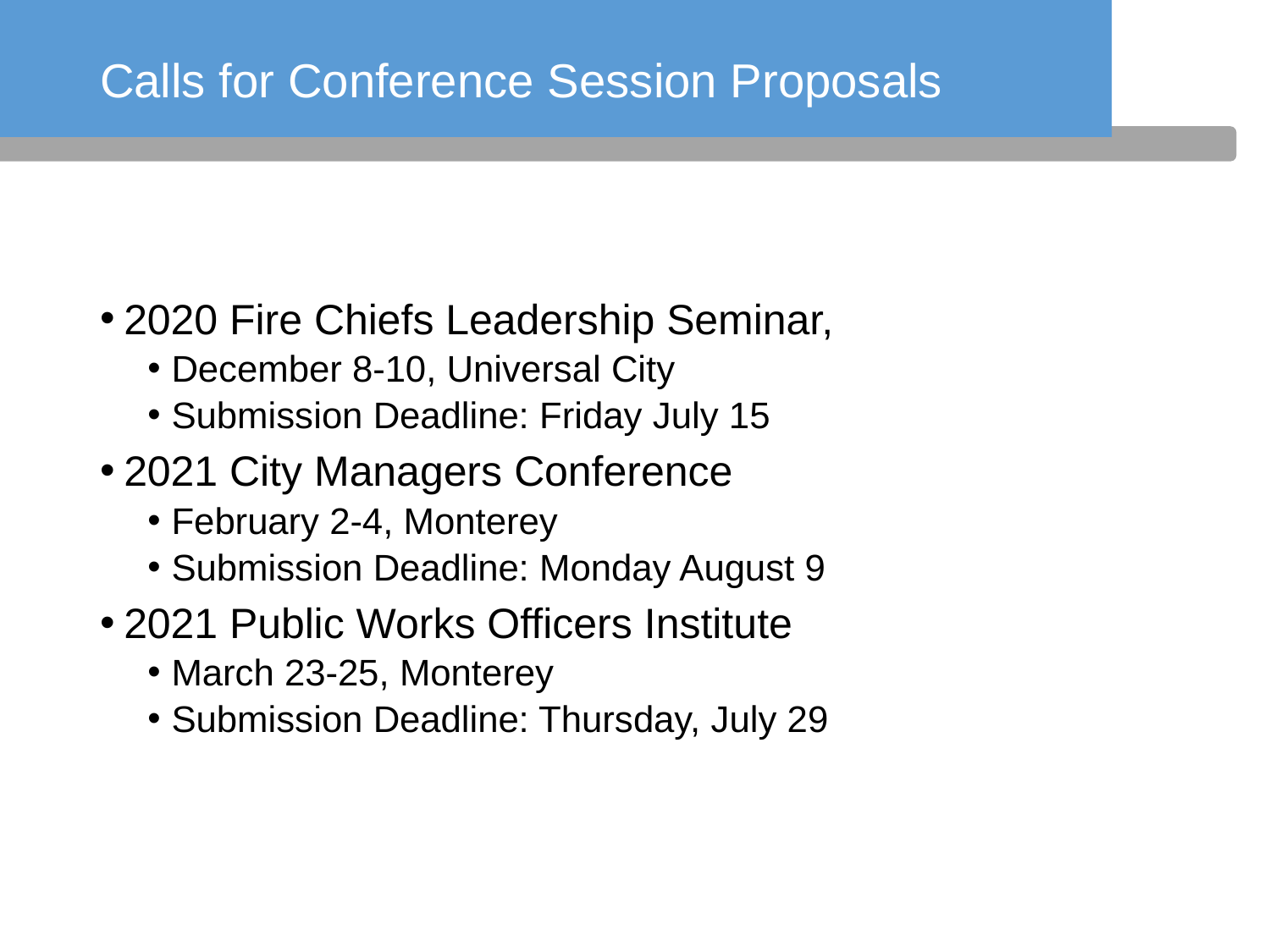

# Calls for Conference Session Proposals

2020 Fire Chiefs Leadership Seminar,
December 8-10, Universal City
Submission Deadline: Friday July 15
2021 City Managers Conference
February 2-4, Monterey
Submission Deadline: Monday August 9
2021 Public Works Officers Institute
March 23-25, Monterey
Submission Deadline: Thursday, July 29